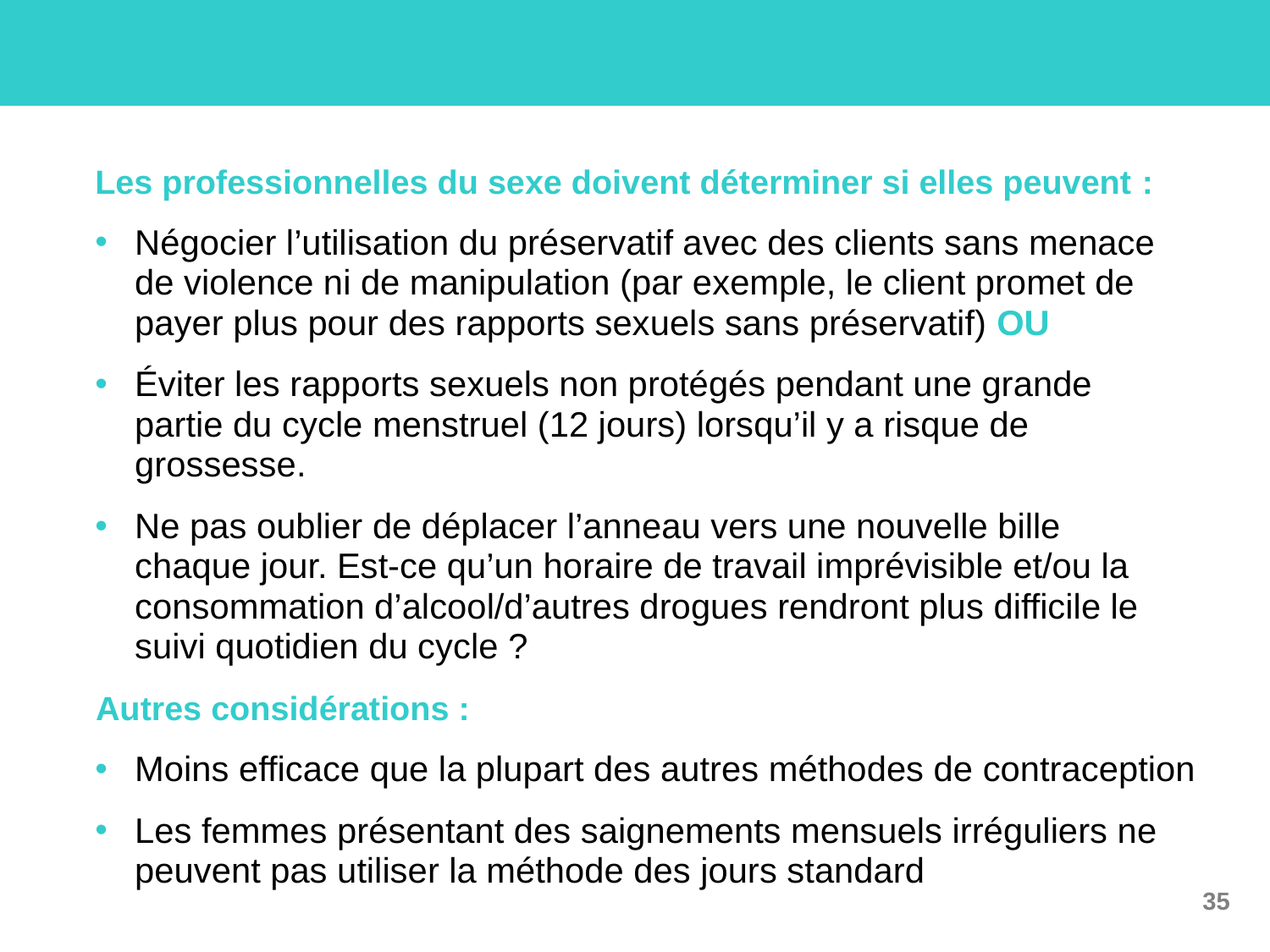

Les professionnelles du sexe doivent déterminer si elles peuvent :
Négocier l’utilisation du préservatif avec des clients sans menace de violence ni de manipulation (par exemple, le client promet de payer plus pour des rapports sexuels sans préservatif) OU
Éviter les rapports sexuels non protégés pendant une grande partie du cycle menstruel (12 jours) lorsqu’il y a risque de grossesse.
Ne pas oublier de déplacer l’anneau vers une nouvelle bille chaque jour. Est-ce qu’un horaire de travail imprévisible et/ou la consommation d’alcool/d’autres drogues rendront plus difficile le suivi quotidien du cycle ?
Autres considérations :
Moins efficace que la plupart des autres méthodes de contraception
Les femmes présentant des saignements mensuels irréguliers ne peuvent pas utiliser la méthode des jours standard
35